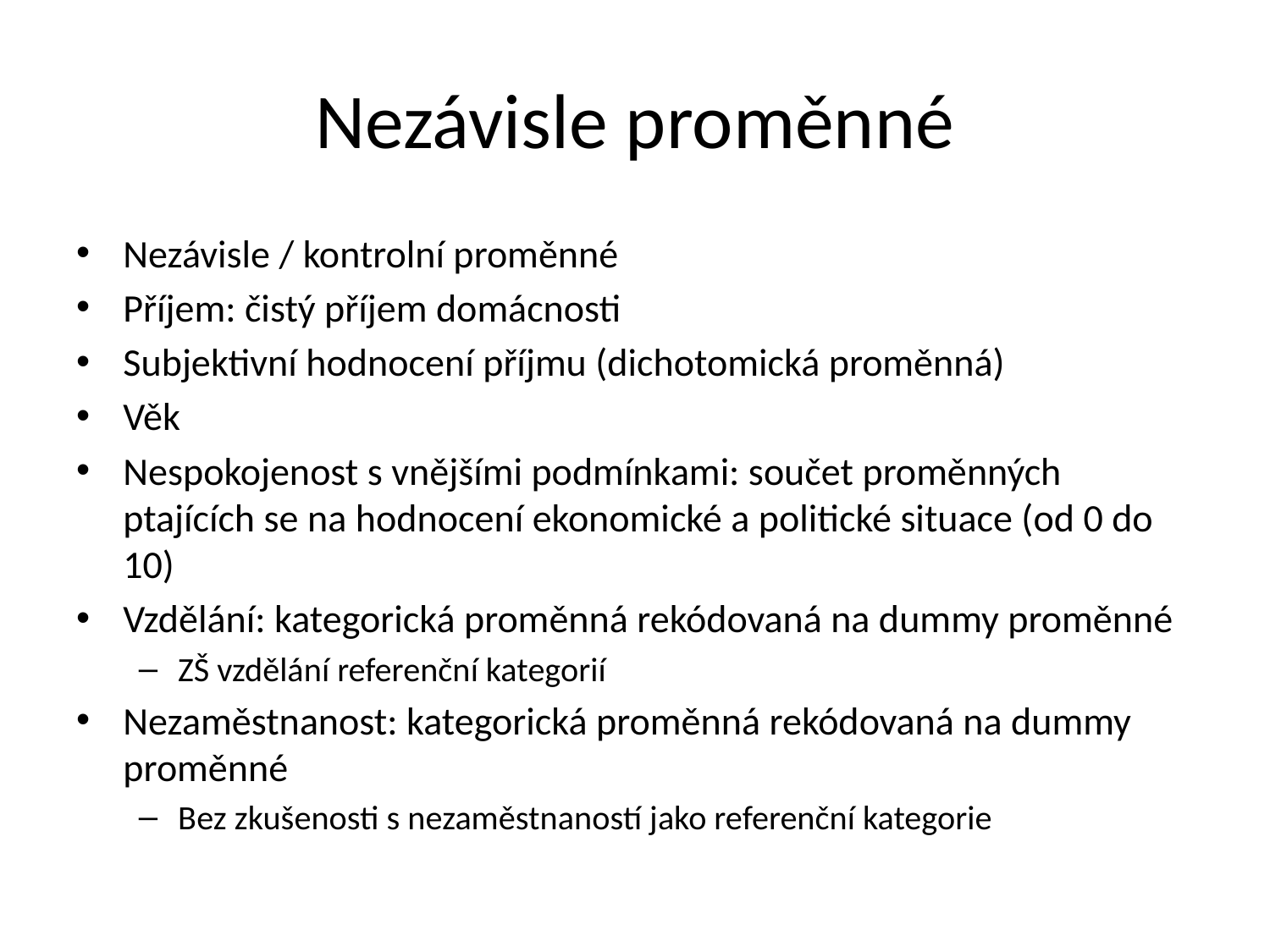

# Nezávisle proměnné
Nezávisle / kontrolní proměnné
Příjem: čistý příjem domácnosti
Subjektivní hodnocení příjmu (dichotomická proměnná)
Věk
Nespokojenost s vnějšími podmínkami: součet proměnných ptajících se na hodnocení ekonomické a politické situace (od 0 do 10)
Vzdělání: kategorická proměnná rekódovaná na dummy proměnné
ZŠ vzdělání referenční kategorií
Nezaměstnanost: kategorická proměnná rekódovaná na dummy proměnné
Bez zkušenosti s nezaměstnaností jako referenční kategorie